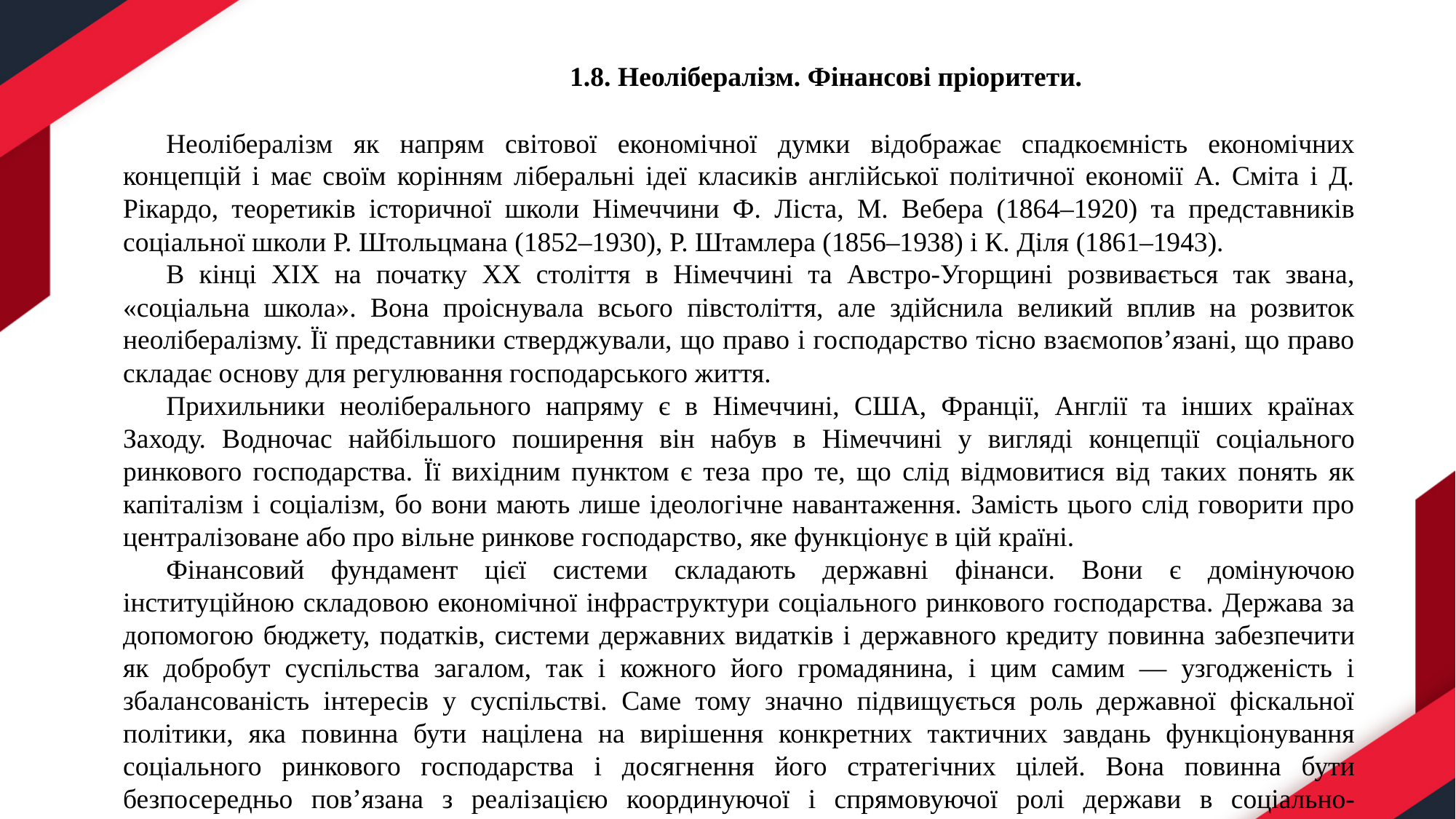

1.8. Неолібералізм. Фінансові пріоритети.
Неолібералізм як напрям світової економічної думки відображає спадкоємність економічних концепцій і має своїм корінням ліберальні ідеї класиків англійської політичної економії А. Сміта і Д. Рікардо, теоретиків історичної школи Німеччини Ф. Ліста, М. Вебера (1864–1920) та представників соціальної школи Р. Штольцмана (1852–1930), Р. Штамлера (1856–1938) і К. Діля (1861–1943).
В кінці ХІХ на початку ХХ століття в Німеччині та Австро-Угорщині розвивається так звана, «соціальна школа». Вона проіснувала всього півстоліття, але здійснила великий вплив на розвиток неолібералізму. Її представники стверджували, що право і господарство тісно взаємопов’язані, що право складає основу для регулювання господарського життя.
Прихильники неоліберального напряму є в Німеччині, США, Франції, Англії та інших країнах Заходу. Водночас найбільшого поширення він набув в Німеччині у вигляді концепції соціального ринкового господарства. Її вихідним пунктом є теза про те, що слід відмовитися від таких понять як капіталізм і соціалізм, бо вони мають лише ідеологічне навантаження. Замість цього слід говорити про централізоване або про вільне ринкове господарство, яке функціонує в цій країні.
Фінансовий фундамент цієї системи складають державні фінанси. Вони є домінуючою інституційною складовою економічної інфраструктури соціального ринкового господарства. Держава за допомогою бюджету, податків, системи державних видатків і державного кредиту повинна забезпечити як добробут суспільства загалом, так і кожного його громадянина, і цим самим — узгодженість і збалансованість інтересів у суспільстві. Саме тому значно підвищується роль державної фіскальної політики, яка повинна бути націлена на вирішення конкретних тактичних завдань функціонування соціального ринкового господарства і досягнення його стратегічних цілей. Вона повинна бути безпосередньо пов’язана з реалізацією координуючої і спрямовуючої ролі держави в соціально-економічному розвитку країни.